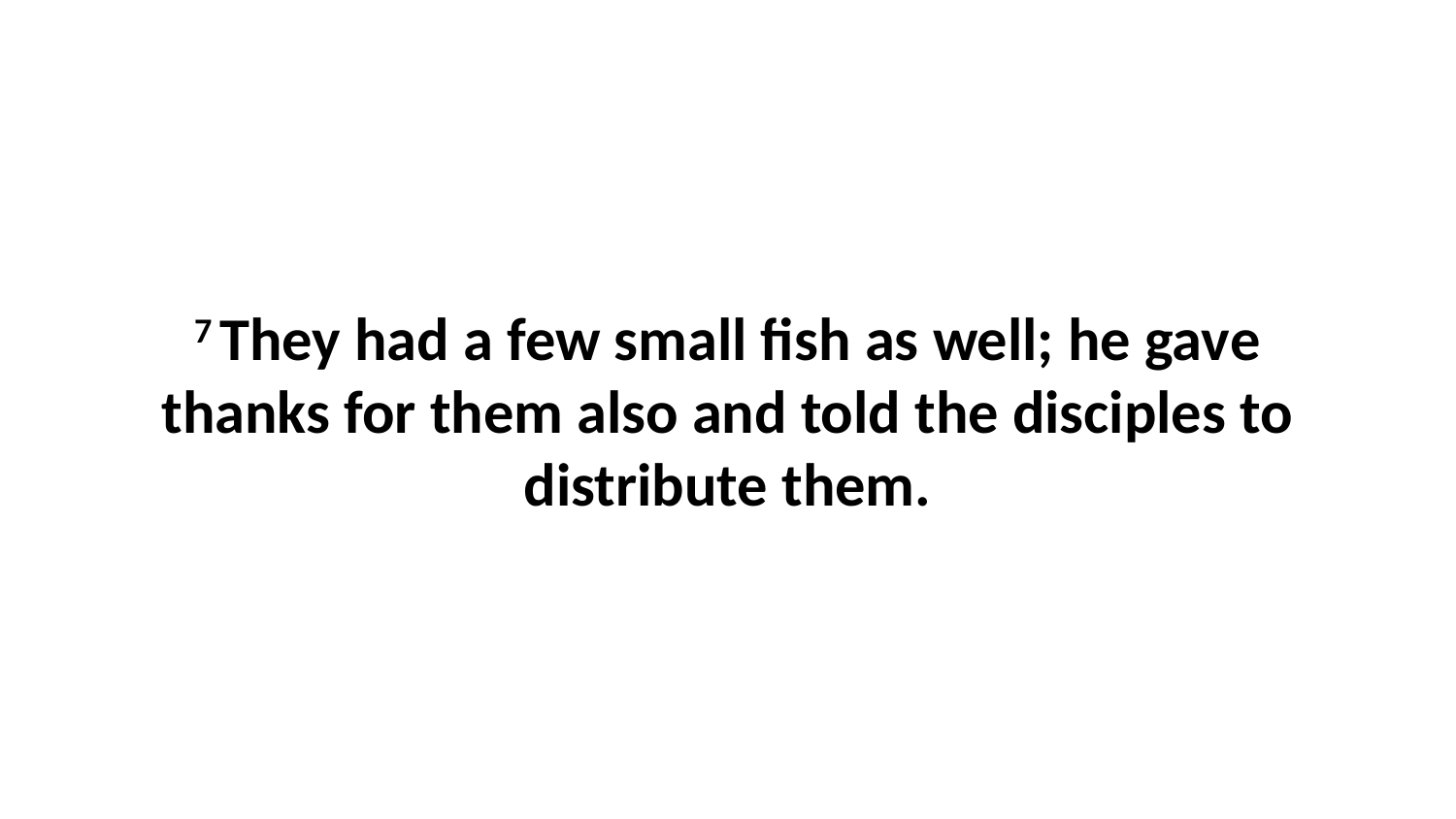

7 They had a few small fish as well; he gave thanks for them also and told the disciples to distribute them.